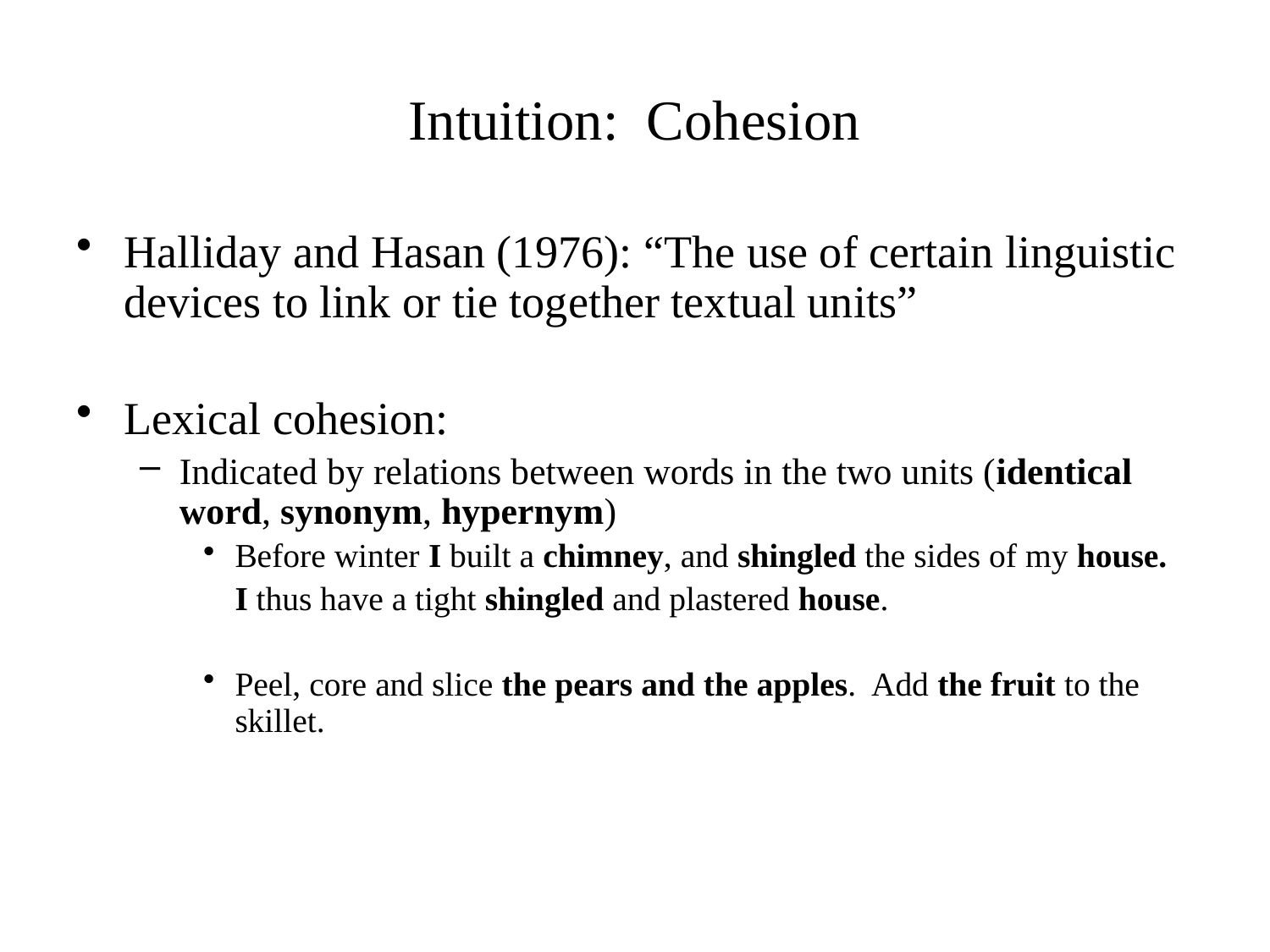

Intuition:  Cohesion
Halliday and Hasan (1976): “The use of certain linguistic devices to link or tie together textual units”

Lexical cohesion:
Indicated by relations between words in the two units (identical word, synonym, hypernym)
Before winter I built a chimney, and shingled the sides of my house.
	I thus have a tight shingled and plastered house.

Peel, core and slice the pears and the apples.  Add the fruit to the skillet.